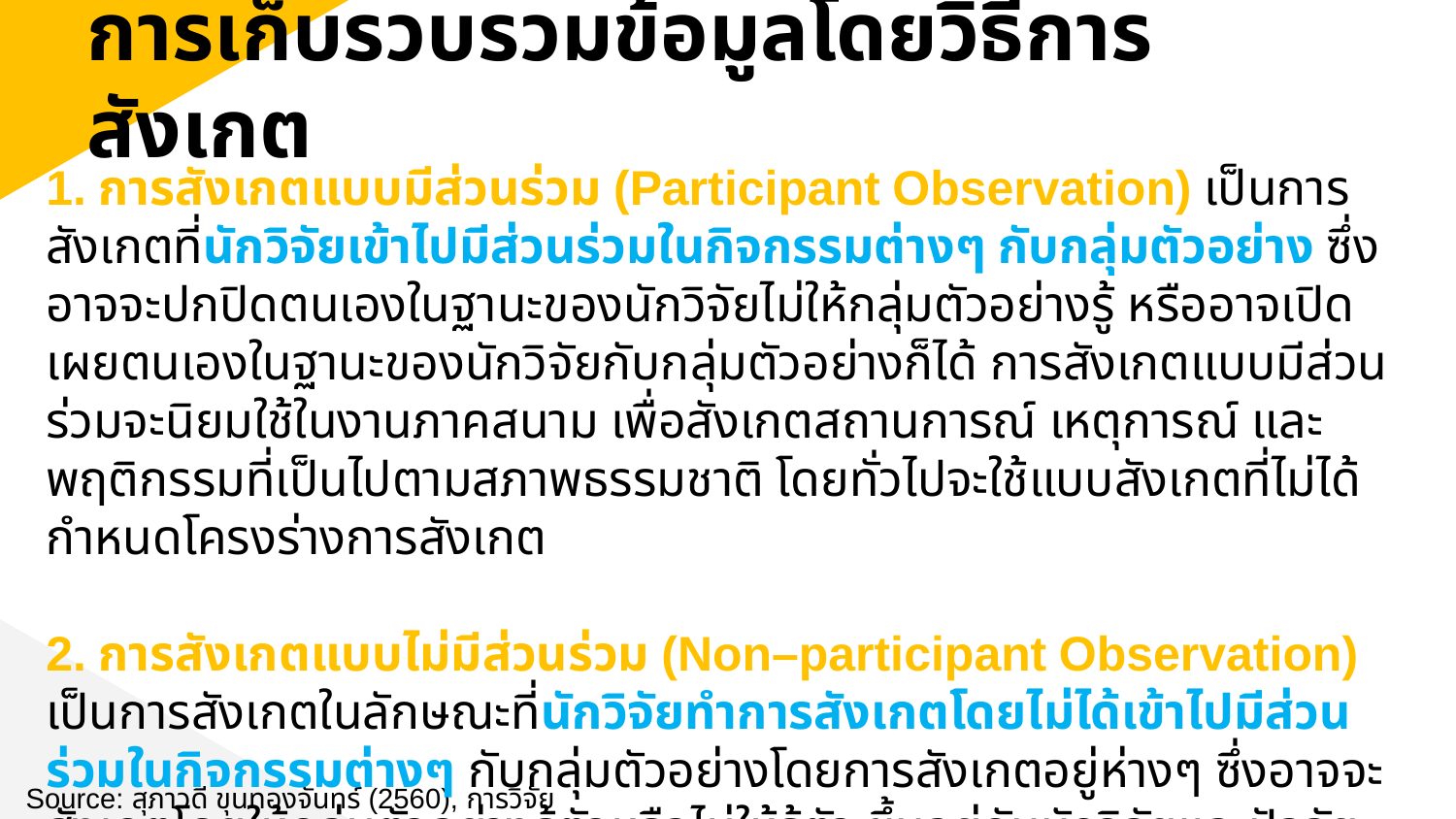

การเก็บรวบรวมข้อมูลโดยวิธีการสังเกต
1. การสังเกตแบบมีส่วนร่วม (Participant Observation) เป็นการสังเกตที่นักวิจัยเข้าไปมีส่วนร่วมในกิจกรรมต่างๆ กับกลุ่มตัวอย่าง ซึ่งอาจจะปกปิดตนเองในฐานะของนักวิจัยไม่ให้กลุ่มตัวอย่างรู้ หรืออาจเปิดเผยตนเองในฐานะของนักวิจัยกับกลุ่มตัวอย่างก็ได้ การสังเกตแบบมีส่วนร่วมจะนิยมใช้ในงานภาคสนาม เพื่อสังเกตสถานการณ์ เหตุการณ์ และพฤติกรรมที่เป็นไปตามสภาพธรรมชาติ โดยทั่วไปจะใช้แบบสังเกตที่ไม่ได้กำหนดโครงร่างการสังเกต

2. การสังเกตแบบไม่มีส่วนร่วม (Non–participant Observation) เป็นการสังเกตในลักษณะที่นักวิจัยทำการสังเกตโดยไม่ได้เข้าไปมีส่วนร่วมในกิจกรรมต่างๆ กับกลุ่มตัวอย่างโดยการสังเกตอยู่ห่างๆ ซึ่งอาจจะสังเกตโดยให้กลุ่มตัวอย่างรู้ตัวหรือไม่ให้รู้ตัว ขึ้นอยู่กับนักวิจัยและปัจจัยอื่นๆ
Source: สุภาวดี ขุนทองจันทร์ (2560), การวิจัยธุรกิจ